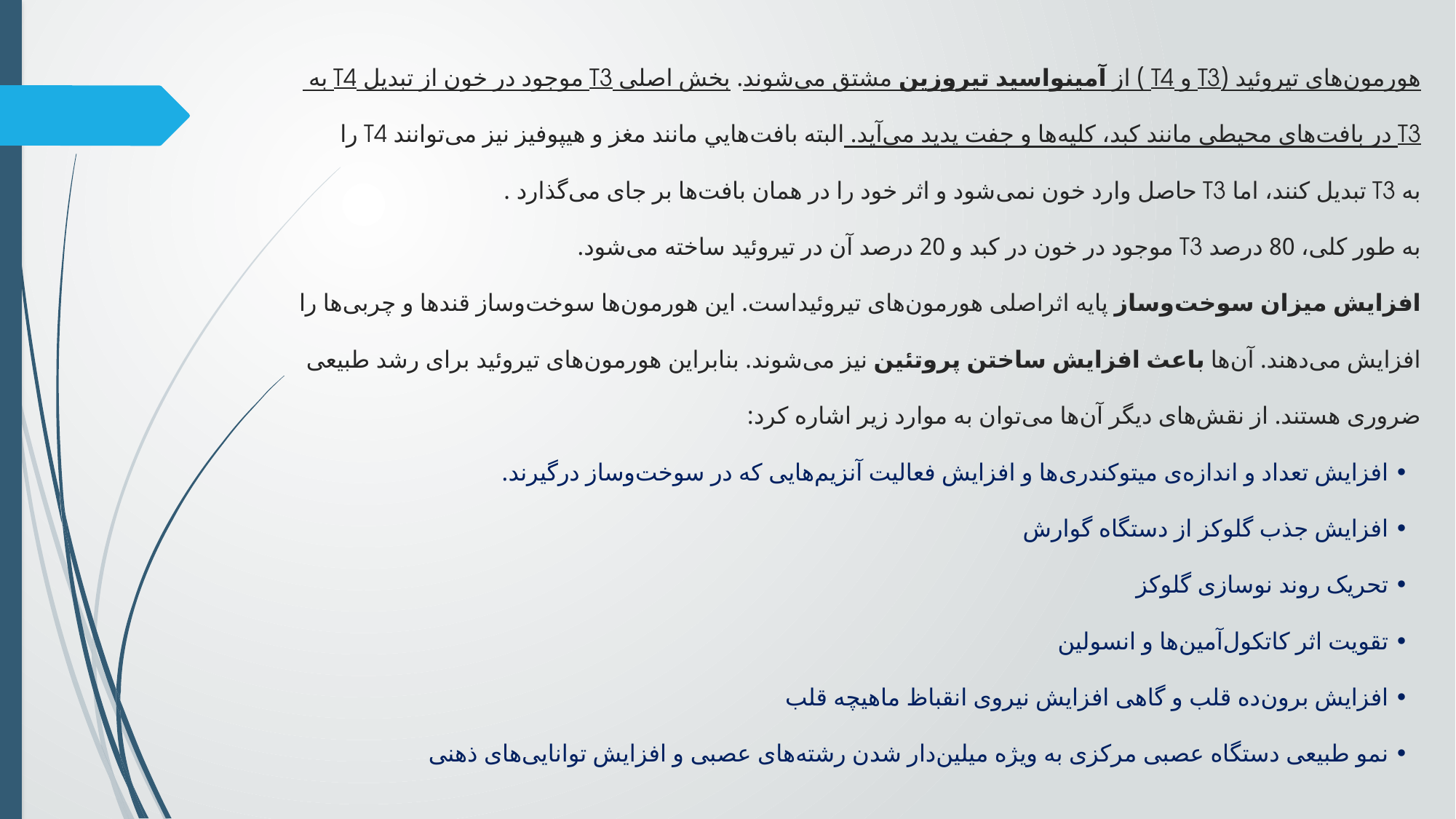

# هورمون‌های تيروئيد (T3 و T4 ) از آمينواسيد تيروزين مشتق می‌شوند. بخش اصلی T3 موجود در خون از تبديل T4 به T3 در بافت‌های محيطي مانند کبد، کليه‌ها و جفت پديد می‌آيد. البته بافت‌هايي مانند مغز و هيپوفيز نيز می‌توانند T4 را به T3 تبديل کنند، اما T3 حاصل وارد خون نمی‌شود و اثر خود را در همان بافت‌ها بر جای می‌گذارد . به طور کلی، 80 درصد T3 موجود در خون در کبد و 20 درصد آن در تيروئيد ساخته می‌شود. افزايش ميزان سوخت‌وساز پايه اثراصلی هورمون‌های تيروئيداست. اين هورمون‌ها سوخت‌وساز قندها و چربی‌ها را افزايش می‌دهند. آن‌ها باعث افزايش ساختن پروتئين نيز می‌شوند. بنابراين هورمون‌های تيروئيد برای رشد طبيعی ضروری هستند. از نقش‌های ديگر آن‌ها می‌توان به موارد زير اشاره کرد:   • افزايش تعداد و اندازه‌ی ميتوکندری‌ها و افزايش فعاليت آنزيم‌هايی که در سوخت‌وساز درگيرند.   • افزايش جذب گلوکز از دستگاه گوارش   • تحريک روند نوسازی گلوکز   • تقويت اثر کاتکول‌آمين‌ها و انسولين   • افزايش برون‌ده قلب و گاهی افزايش نيروی انقباظ ماهيچه قلب   • نمو طبيعی دستگاه عصبی مرکزی به ويژه ميلين‌دار شدن رشته‌های عصبی و افزايش توانايی‌های ذهنی